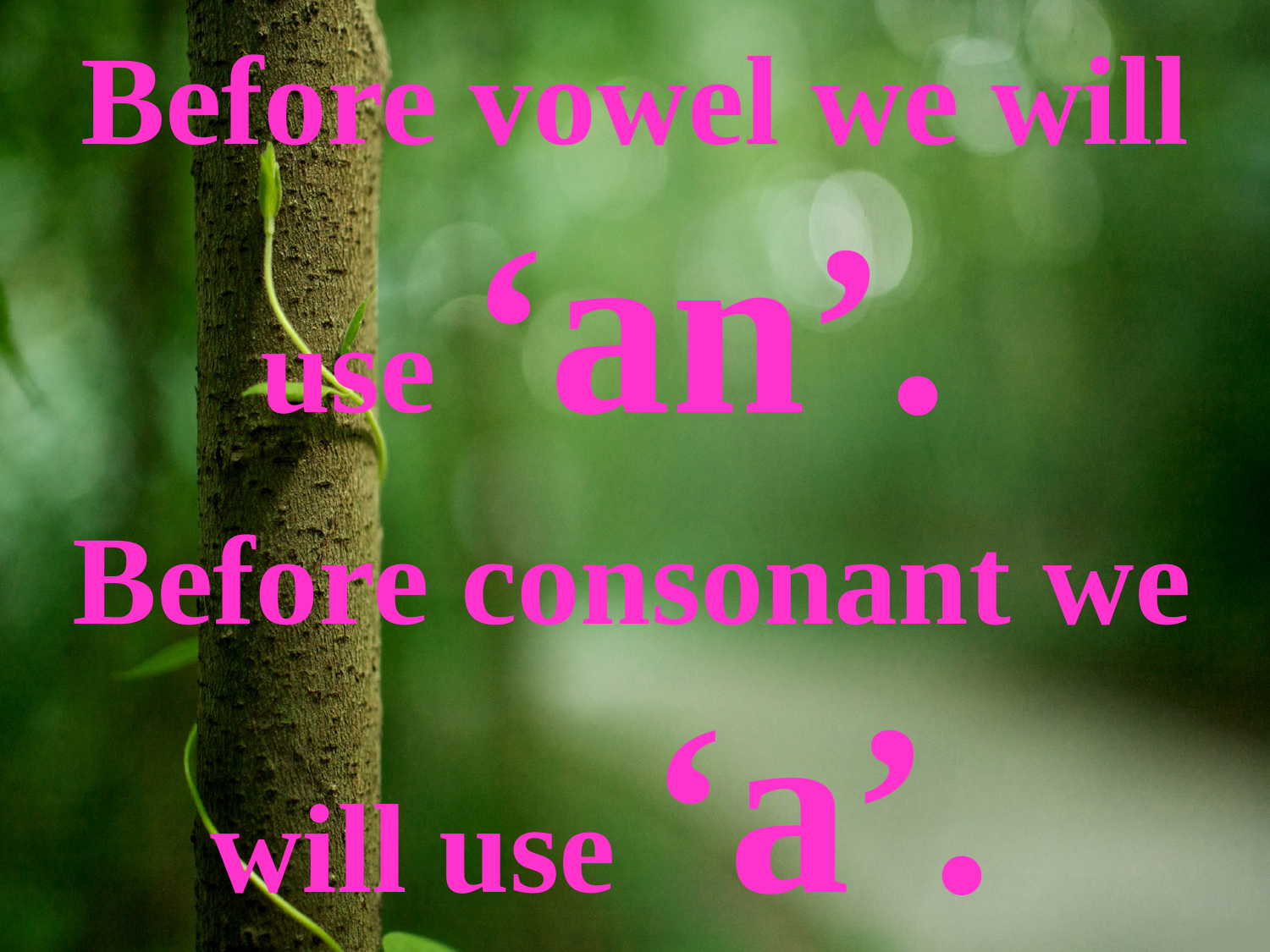

Before vowel we will use ‘an’.
Before consonant we will use ‘a’.